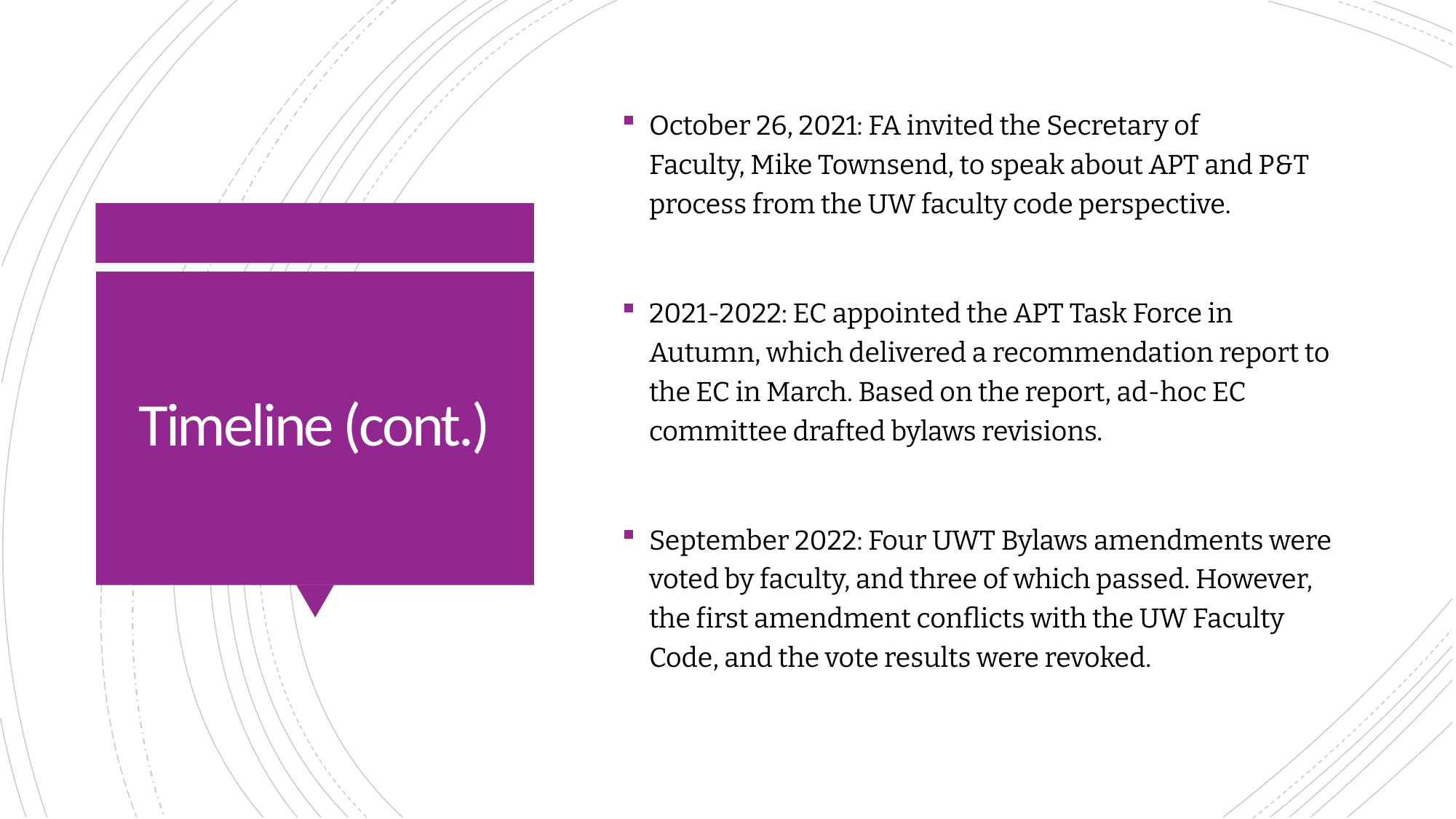

October 26, 2021: FA invited the Secretary of Faculty, Mike Townsend, to speak about APT and P&T process from the UW faculty code perspective.

2021-2022: EC appointed the APT Task Force in Autumn, which delivered a recommendation report to the EC in March. Based on the report, ad-hoc EC committee drafted bylaws revisions.

September 2022: Four UWT Bylaws amendments were voted by faculty, and three of which passed. However, the first amendment conflicts with the UW Faculty Code, and the vote results were revoked.

# Timeline (cont.)